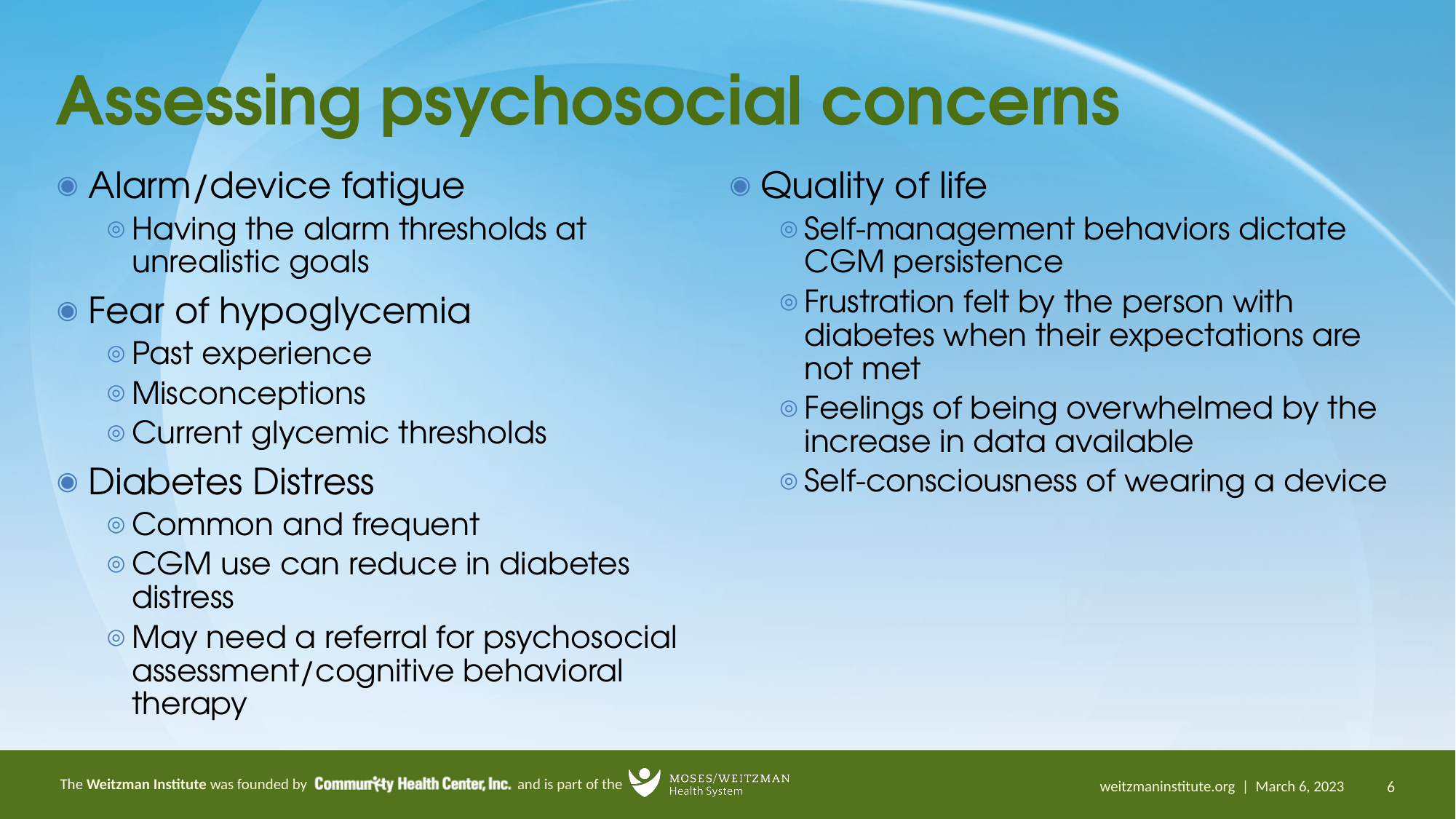

# Assessing psychosocial concerns
Alarm/device fatigue
Having the alarm thresholds at unrealistic goals
Fear of hypoglycemia
Past experience
Misconceptions
Current glycemic thresholds
Diabetes Distress
Common and frequent
CGM use can reduce in diabetes distress
May need a referral for psychosocial assessment/cognitive behavioral therapy
Quality of life
Self-management behaviors dictate CGM persistence
Frustration felt by the person with diabetes when their expectations are not met
Feelings of being overwhelmed by the increase in data available
Self-consciousness of wearing a device